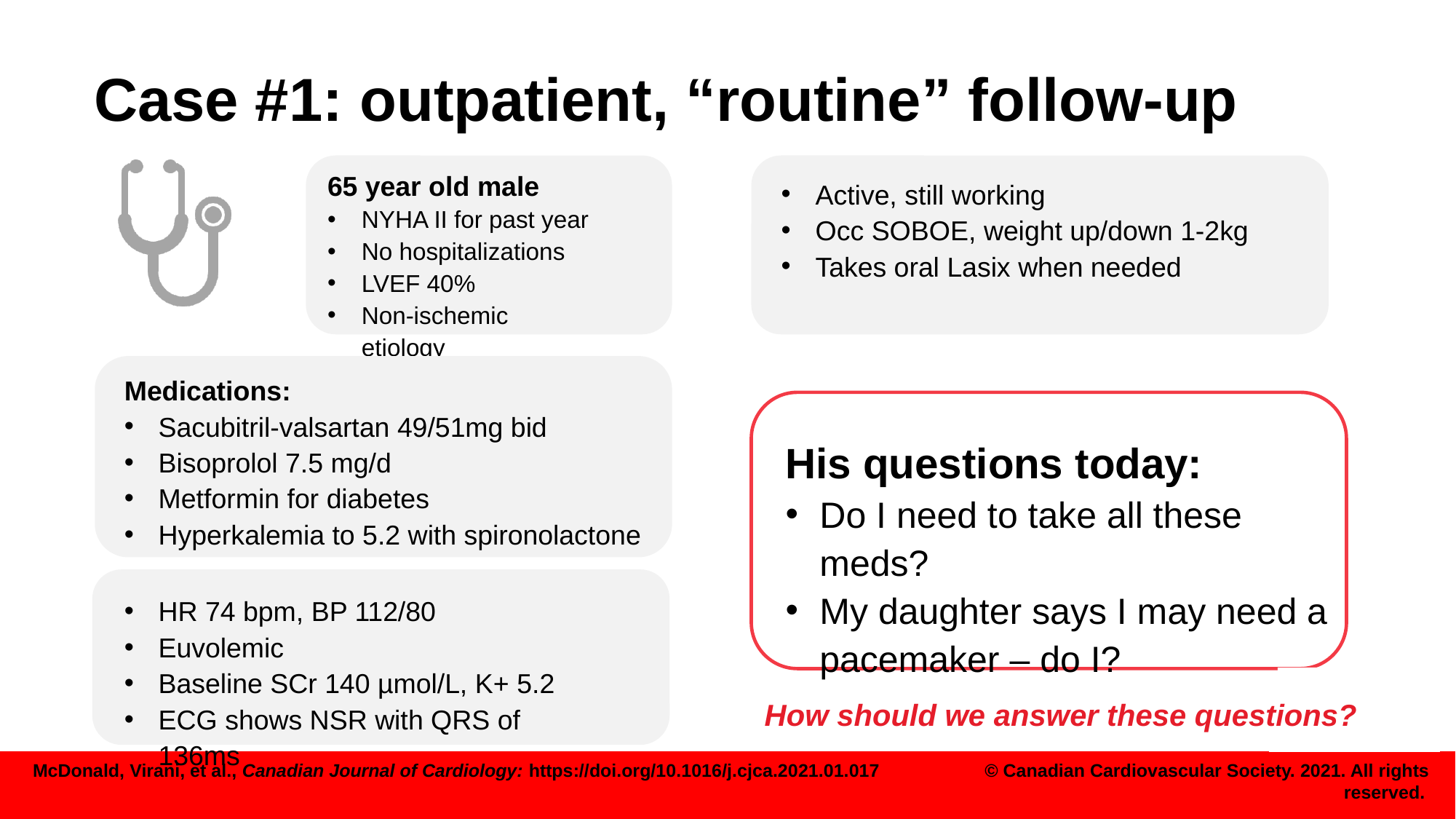

# Case #1: outpatient, “routine” follow-up

65 year old male
NYHA II for past year
No hospitalizations
LVEF 40%
Non-ischemic etiology
Active, still working
Occ SOBOE, weight up/down 1-2kg
Takes oral Lasix when needed

Medications:
Sacubitril-valsartan 49/51mg bid
Bisoprolol 7.5 mg/d
Metformin for diabetes
Hyperkalemia to 5.2 with spironolactone

His questions today:
Do I need to take all these meds?
My daughter says I may need a pacemaker – do I?

HR 74 bpm, BP 112/80
Euvolemic
Baseline SCr 140 µmol/L, K+ 5.2
ECG shows NSR with QRS of 136ms

How should we answer these questions?